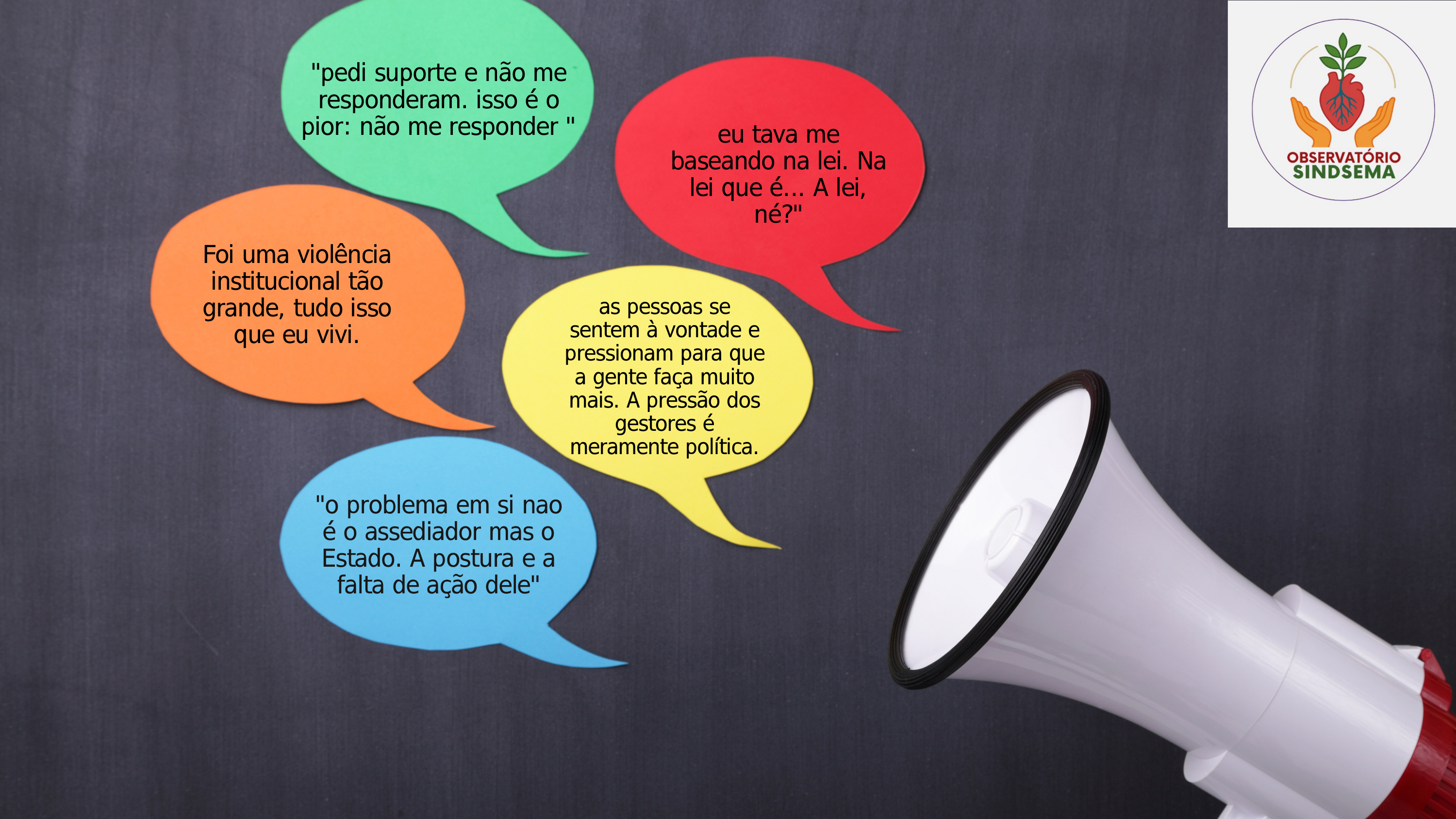

"pedi suporte e não me responderam. isso é o pior: não me responder "
eu tava me baseando na lei. Na lei que é... A lei, né?"
Foi uma violência institucional tão grande, tudo isso que eu vivi.
as pessoas se sentem à vontade e pressionam para que a gente faça muito mais. A pressão dos gestores é meramente política.
"o problema em si nao é o assediador mas o Estado. A postura e a falta de ação dele"